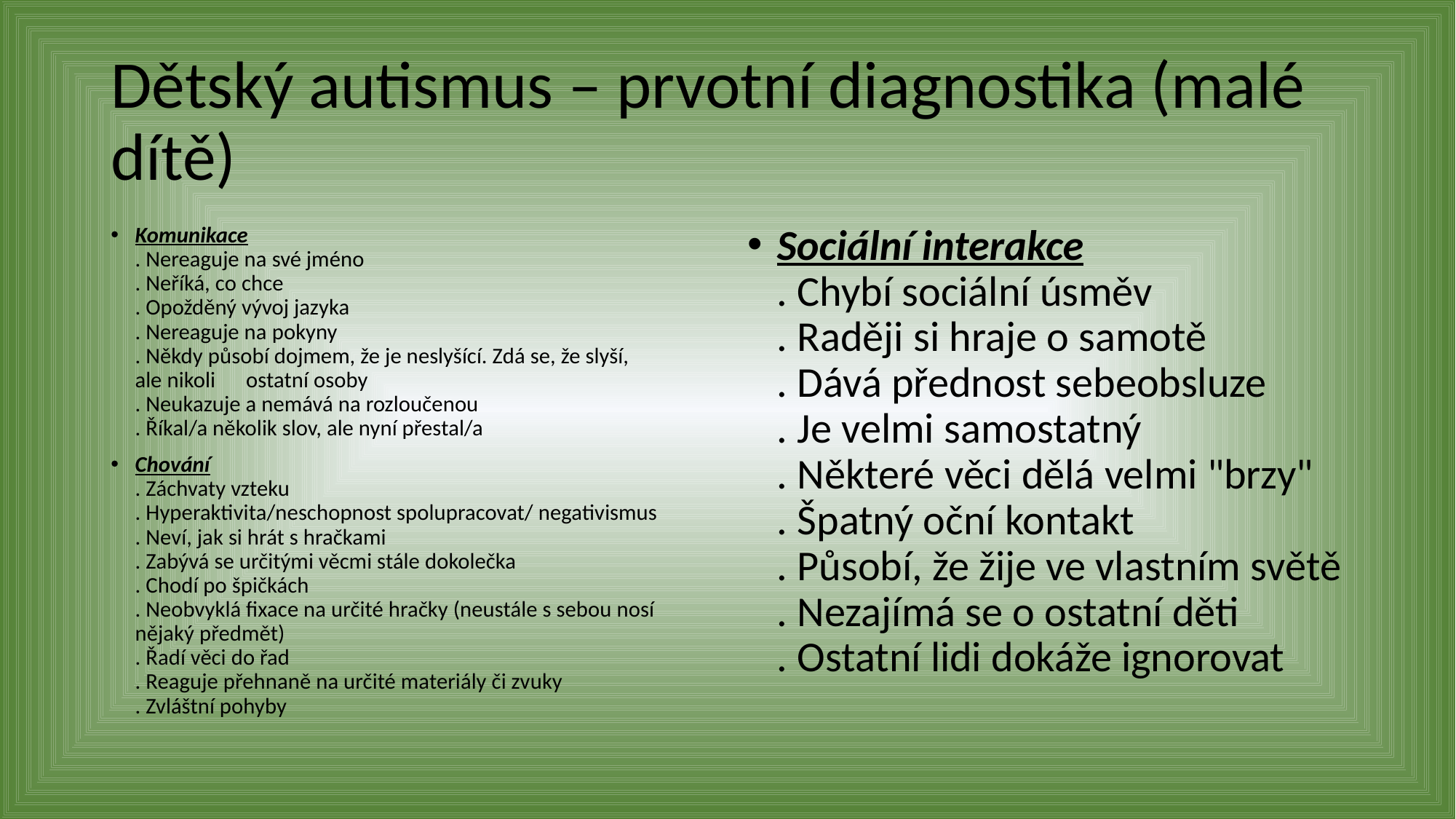

# Dětský autismus – prvotní diagnostika (malé dítě)
Komunikace​
. Nereaguje na své jméno​
. Neříká, co chce​
. Opožděný vývoj jazyka​
. Nereaguje na pokyny​
. Někdy působí dojmem, že je neslyšící. Zdá se, že slyší, ale nikoli      ostatní osoby​
. Neukazuje a nemává na rozloučenou​
. Říkal/a několik slov, ale nyní přestal/a​
Chování​
. Záchvaty vzteku​
. Hyperaktivita/neschopnost spolupracovat/ negativismus​
. Neví, jak si hrát s hračkami​
. Zabývá se určitými věcmi stále dokolečka​
. Chodí po špičkách​
. Neobvyklá fixace na určité hračky (neustále s sebou nosí nějaký předmět)​
. Řadí věci do řad​
. Reaguje přehnaně na určité materiály či zvuky​
. Zvláštní pohyby​
Sociální interakce​
. Chybí sociální úsměv​
. Raději si hraje o samotě​
. Dává přednost sebeobsluze​
. Je velmi samostatný​
. Některé věci dělá velmi "brzy"​
. Špatný oční kontakt​
. Působí, že žije ve vlastním světě​
. Nezajímá se o ostatní děti​
. Ostatní lidi dokáže ignorovat​